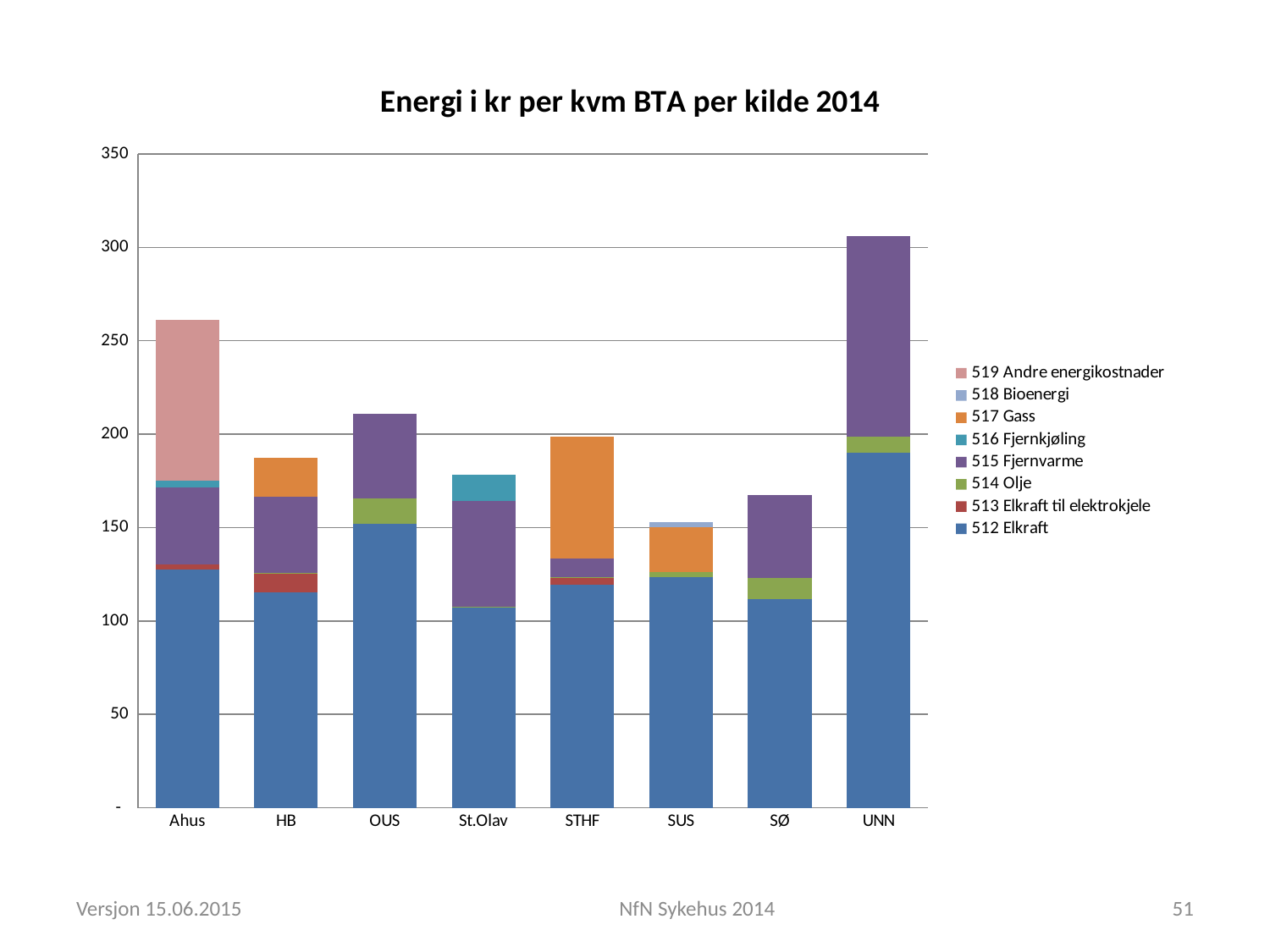

### Chart: Energi i kr per kvm BTA per kilde 2014

| Category | 512 Elkraft  | 513 Elkraft til elektrokjele  | 514 Olje  | 515 Fjernvarme  | 516 Fjernkjøling  | 517 Gass  | 518 Bioenergi  | 519 Andre energikostnader  |
|---|---|---|---|---|---|---|---|---|
| Ahus | 127.7346275818428 | 2.616340717729691 | 0.0 | 41.19119711537006 | 3.64195784956126 | 0.0 | 0.0 | 86.1046534539402 |
| HB | 115.39500950492929 | 10.377916919704868 | 0.022776928500129138 | 40.60372472235601 | 0.0 | 20.834214022621033 | 0.0 | 0.0 |
| OUS | 152.15192792928985 | 0.0 | 13.197724020022736 | 45.595836520109756 | 0.0 | 0.0 | 0.0 | 0.0 |
| St.Olav | 107.3578987101225 | 0.0 | 0.11193689882726576 | 56.767626807585685 | 13.955667781697018 | 0.0 | 0.0 | 0.0 |
| STHF | 119.31210472117195 | 3.7077160578984443 | 0.49166281578996535 | 9.920020342115183 | 0.0 | 65.21762644743363 | 0.0 | 0.0 |
| SUS | 123.54593993426495 | 0.0 | 2.495580742435271 | 0.0 | 0.0 | 24.00188072751604 | 2.8527381312982896 | 0.0 |
| SØ | 111.62060142375802 | 0.0 | 11.405264357915538 | 44.44557038988676 | 0.0 | 0.0 | 0.0 | 0.0 |
| UNN | 189.92304462247796 | 0.0 | 8.793118501303377 | 107.38829829251358 | 0.0 | 0.0 | 0.0 | 0.0 |
Versjon 15.06.2015
NfN Sykehus 2014
51